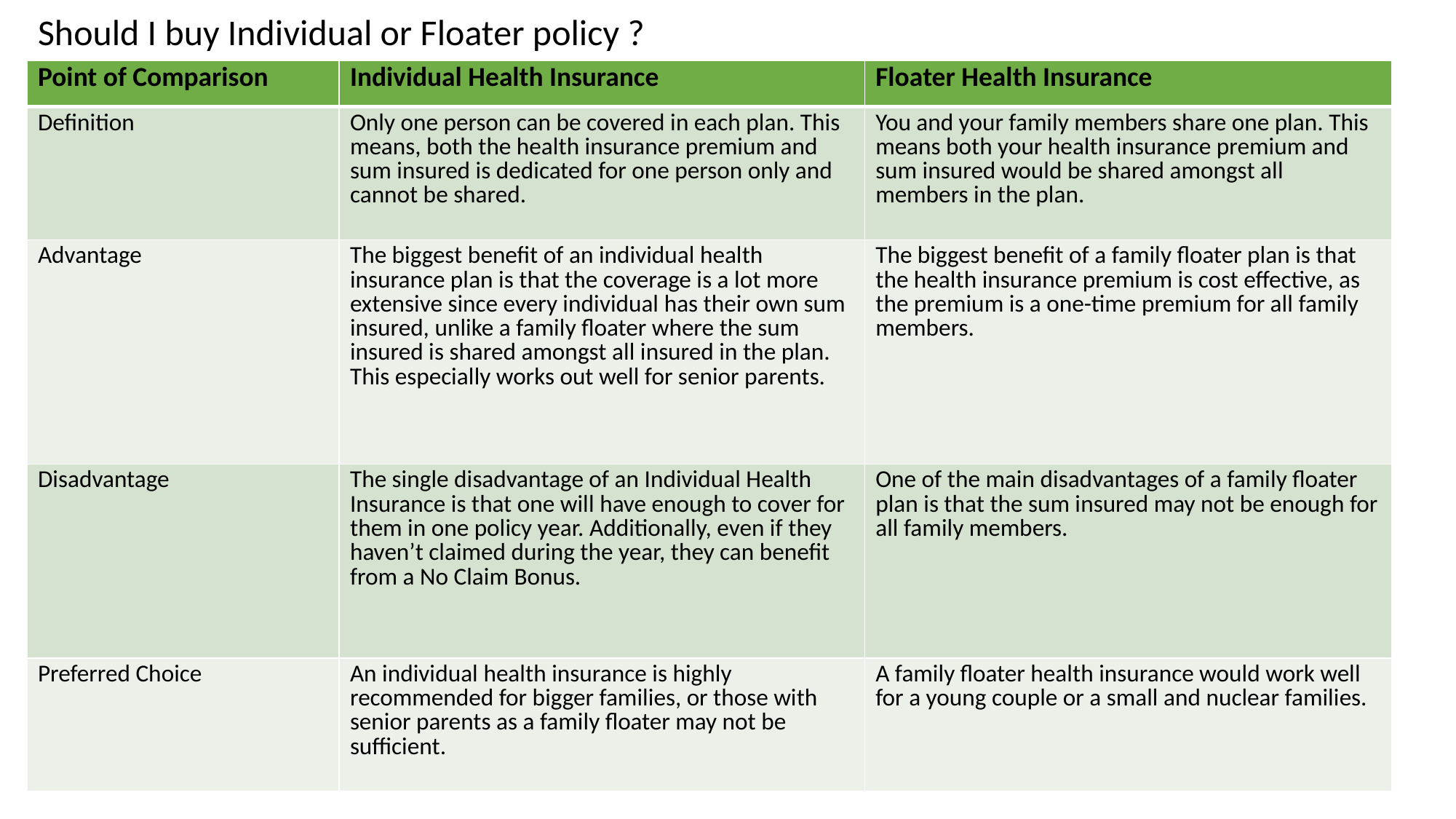

# Should I buy Individual or Floater policy ?
| Point of Comparison | Individual Health Insurance | Floater Health Insurance |
| --- | --- | --- |
| Definition | Only one person can be covered in each plan. This means, both the health insurance premium and sum insured is dedicated for one person only and cannot be shared. | You and your family members share one plan. This means both your health insurance premium and sum insured would be shared amongst all members in the plan. |
| Advantage | The biggest benefit of an individual health insurance plan is that the coverage is a lot more extensive since every individual has their own sum insured, unlike a family floater where the sum insured is shared amongst all insured in the plan. This especially works out well for senior parents. | The biggest benefit of a family floater plan is that the health insurance premium is cost effective, as the premium is a one-time premium for all family members. |
| Disadvantage | The single disadvantage of an Individual Health Insurance is that one will have enough to cover for them in one policy year. Additionally, even if they haven’t claimed during the year, they can benefit from a No Claim Bonus. | One of the main disadvantages of a family floater plan is that the sum insured may not be enough for all family members. |
| Preferred Choice | An individual health insurance is highly recommended for bigger families, or those with senior parents as a family floater may not be sufficient. | A family floater health insurance would work well for a young couple or a small and nuclear families. |